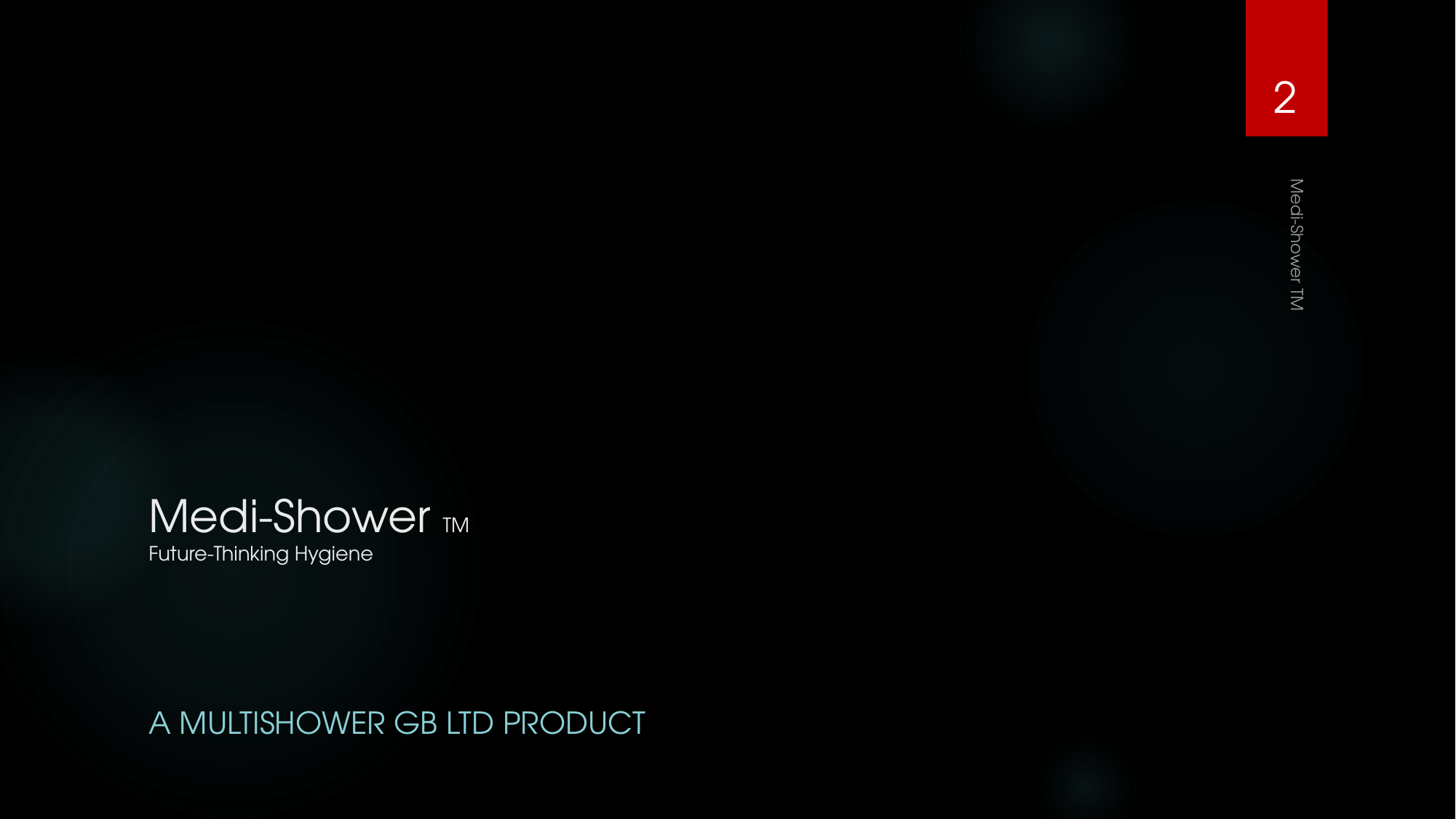

2

# Medi-Shower TM Future-Thinking Hygiene
Medi-Shower TM
A Multishower gb LTD product